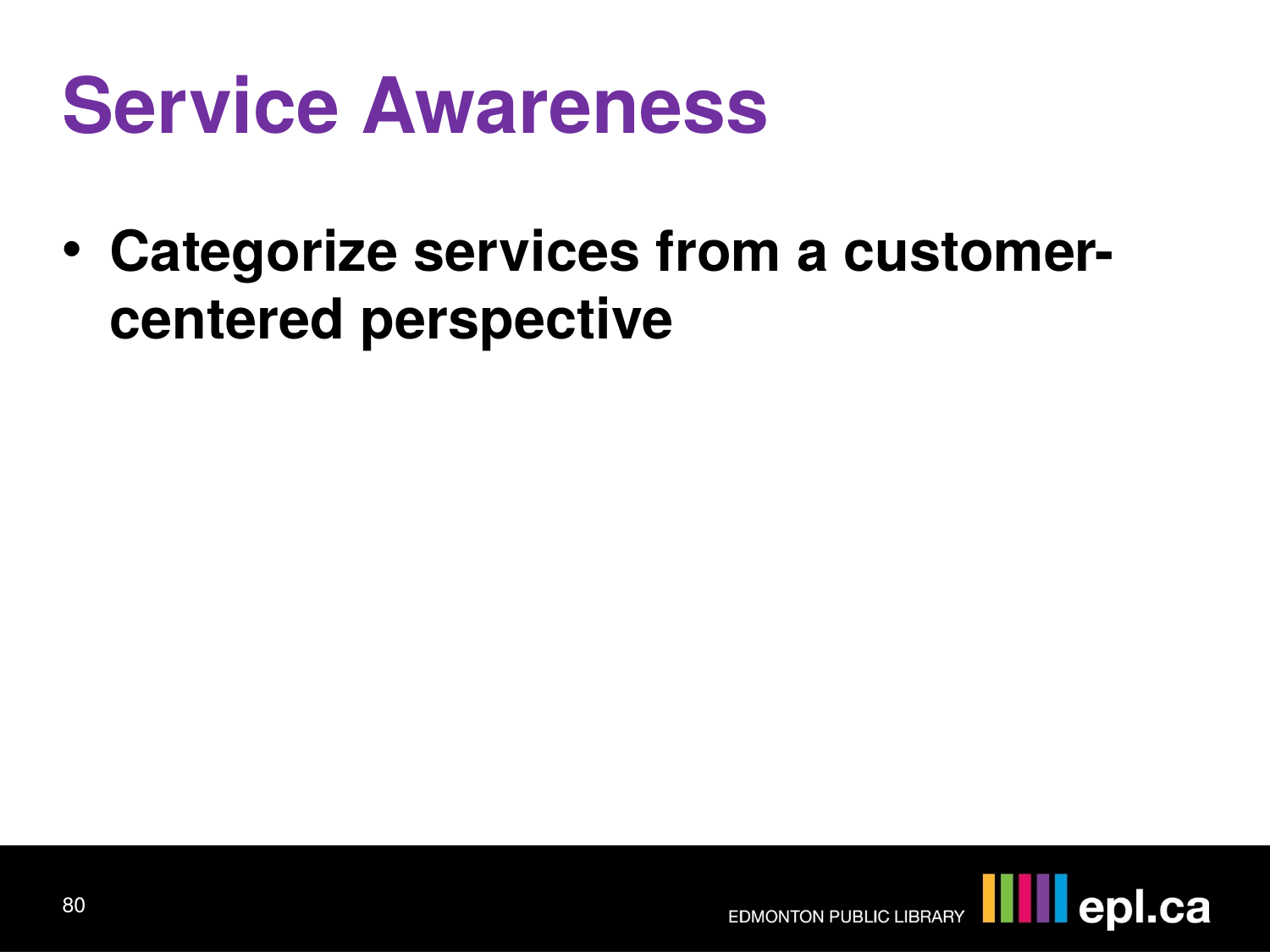

Service Awareness
Categorize services from a customer-centered perspective

80